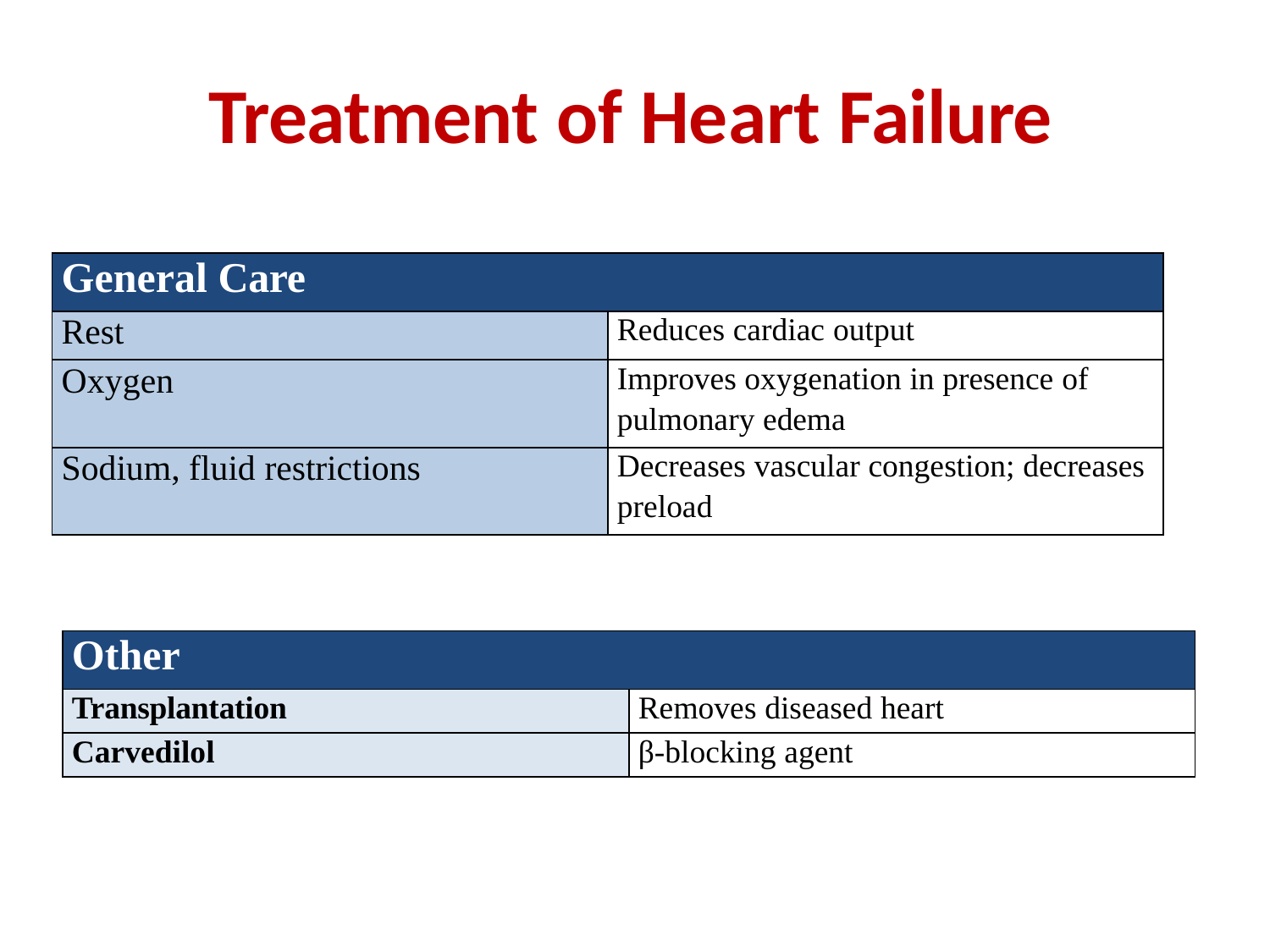

# Treatment of Heart Failure
| General Care |  |
| --- | --- |
| Rest | Reduces cardiac output |
| Oxygen | Improves oxygenation in presence of pulmonary edema |
| Sodium, fluid restrictions | Decreases vascular congestion; decreases preload |
| Other |  |
| --- | --- |
| Transplantation | Removes diseased heart |
| Carvedilol | β-blocking agent |